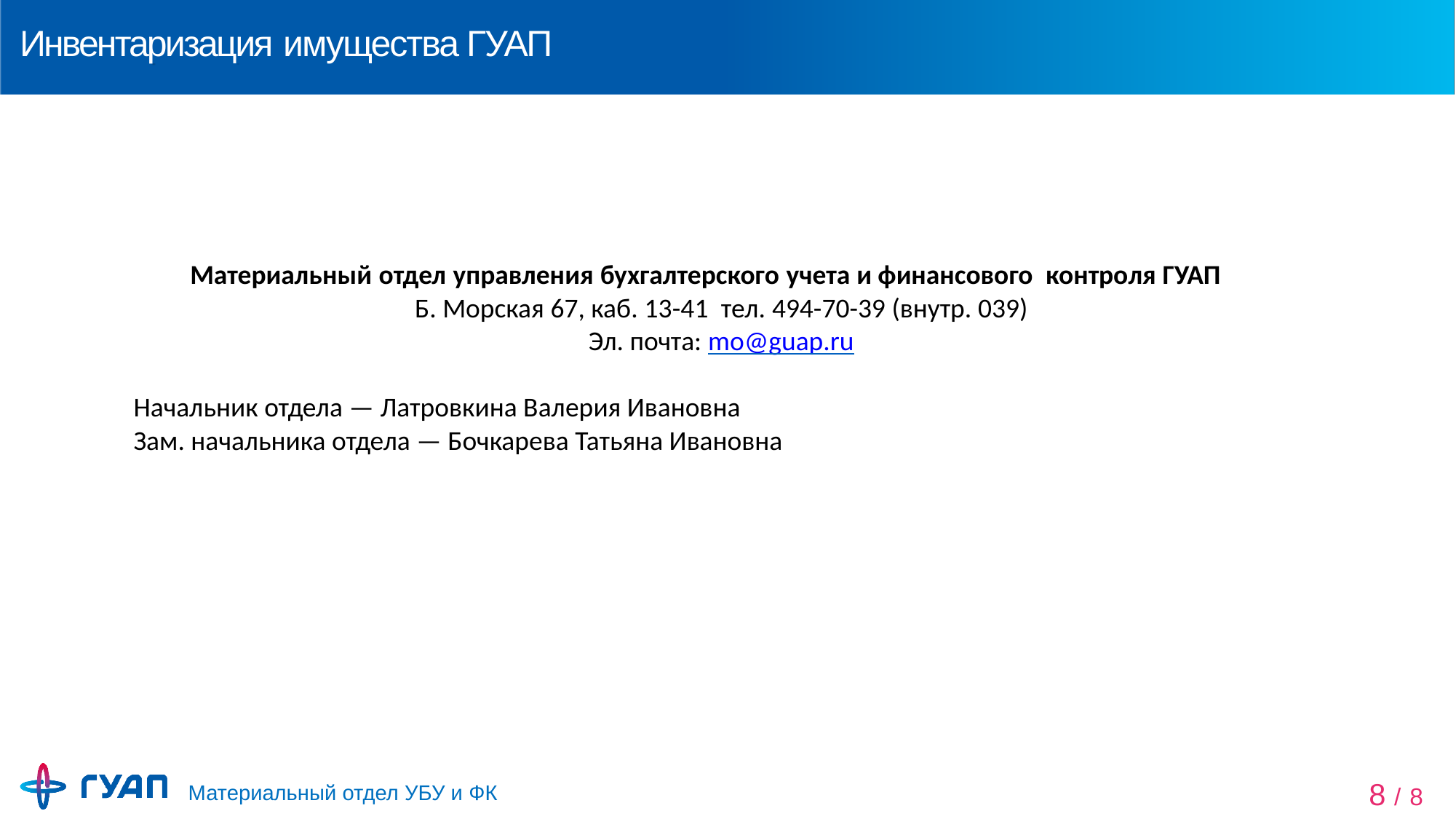

Инвентаризация имущества ГУАП
Материальный отдел управления бухгалтерского учета и финансового  контроля ГУАП
Б. Морская 67, каб. 13-41  тел. 494-70-39 (внутр. 039)
Эл. почта: mo@guap.ru

Начальник отдела — Латровкина Валерия Ивановна
Зам. начальника отдела — Бочкарева Татьяна Ивановна
Материальный отдел УБУ и ФК
8 / 8